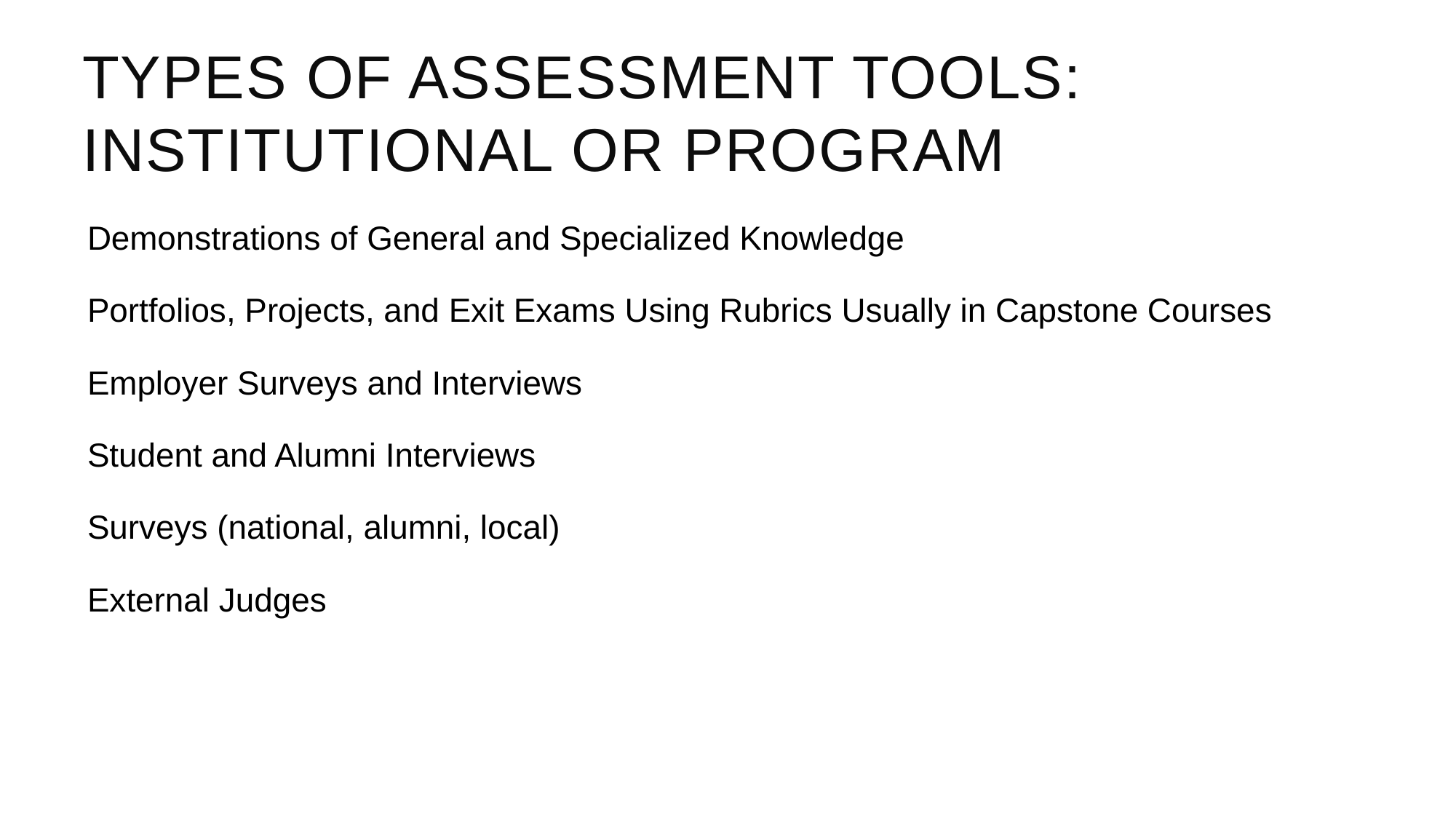

# Types of Assessment Tools: Institutional or Program
Demonstrations of General and Specialized Knowledge
Portfolios, Projects, and Exit Exams Using Rubrics Usually in Capstone Courses
Employer Surveys and Interviews
Student and Alumni Interviews
Surveys (national, alumni, local)
External Judges